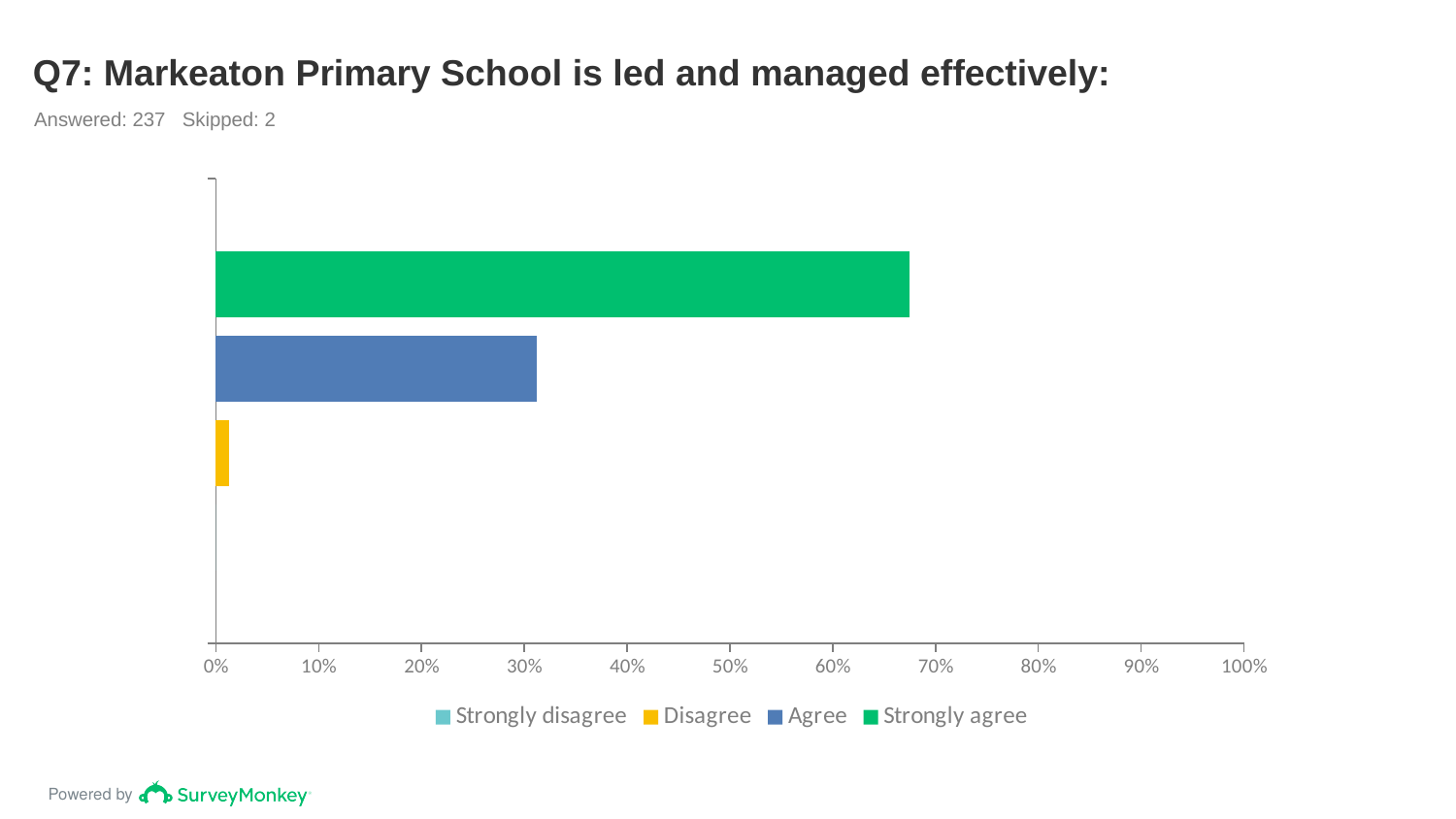

# Q7: Markeaton Primary School is led and managed effectively:
Answered: 237   Skipped: 2

### Chart

| Category | Strongly agree | Agree | Disagree | Strongly disagree |
|---|---|---|---|---|
|   | 0.6751 | 0.3122 | 0.0127 | 0.0 |